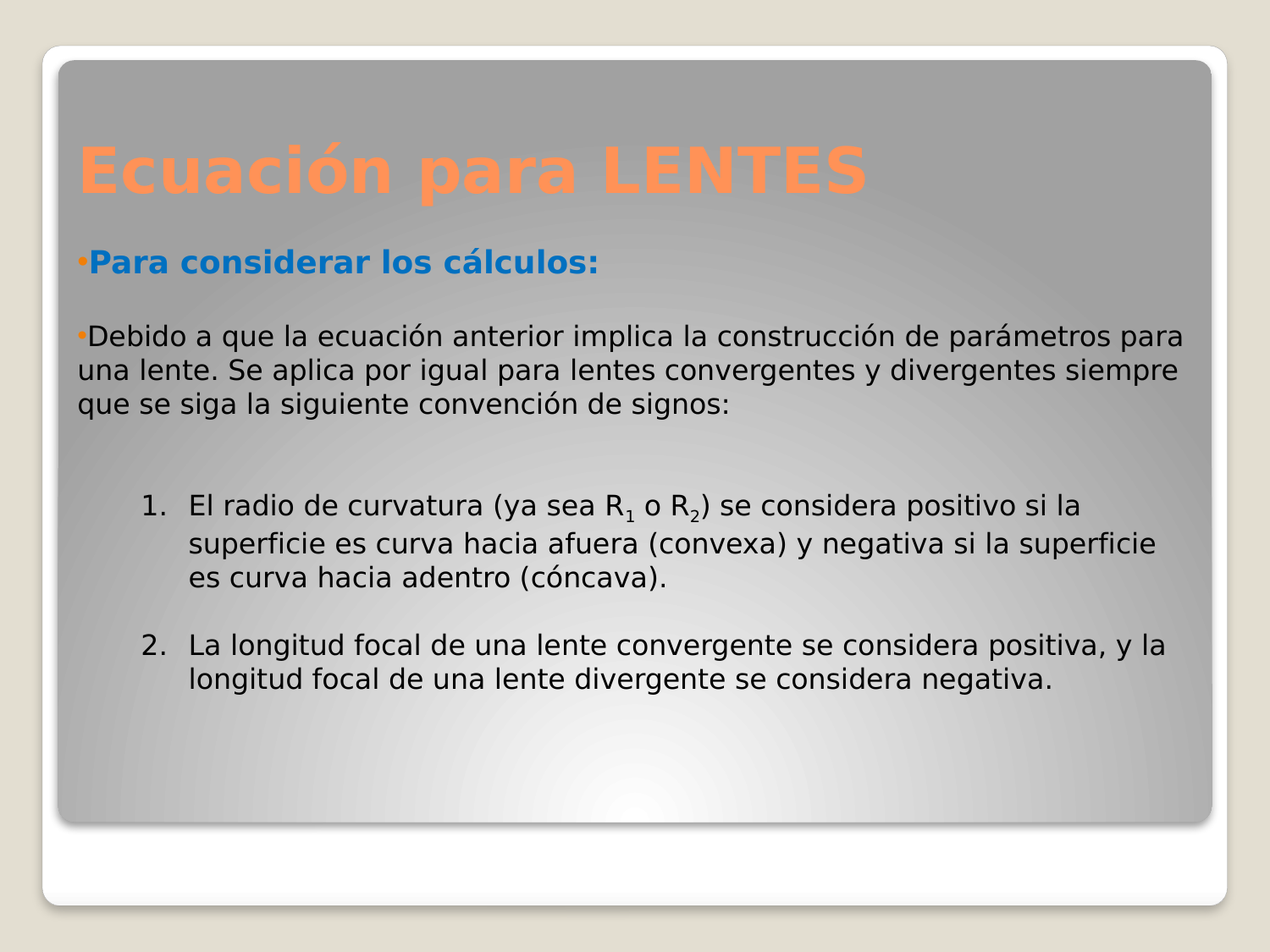

# Ecuación para LENTES
Para considerar los cálculos:

Debido a que la ecuación anterior implica la construcción de parámetros para una lente. Se aplica por igual para lentes convergentes y divergentes siempre que se siga la siguiente convención de signos:

El radio de curvatura (ya sea R1 o R2) se considera positivo si la superficie es curva hacia afuera (convexa) y negativa si la superficie es curva hacia adentro (cóncava).

La longitud focal de una lente convergente se considera positiva, y la longitud focal de una lente divergente se considera negativa.